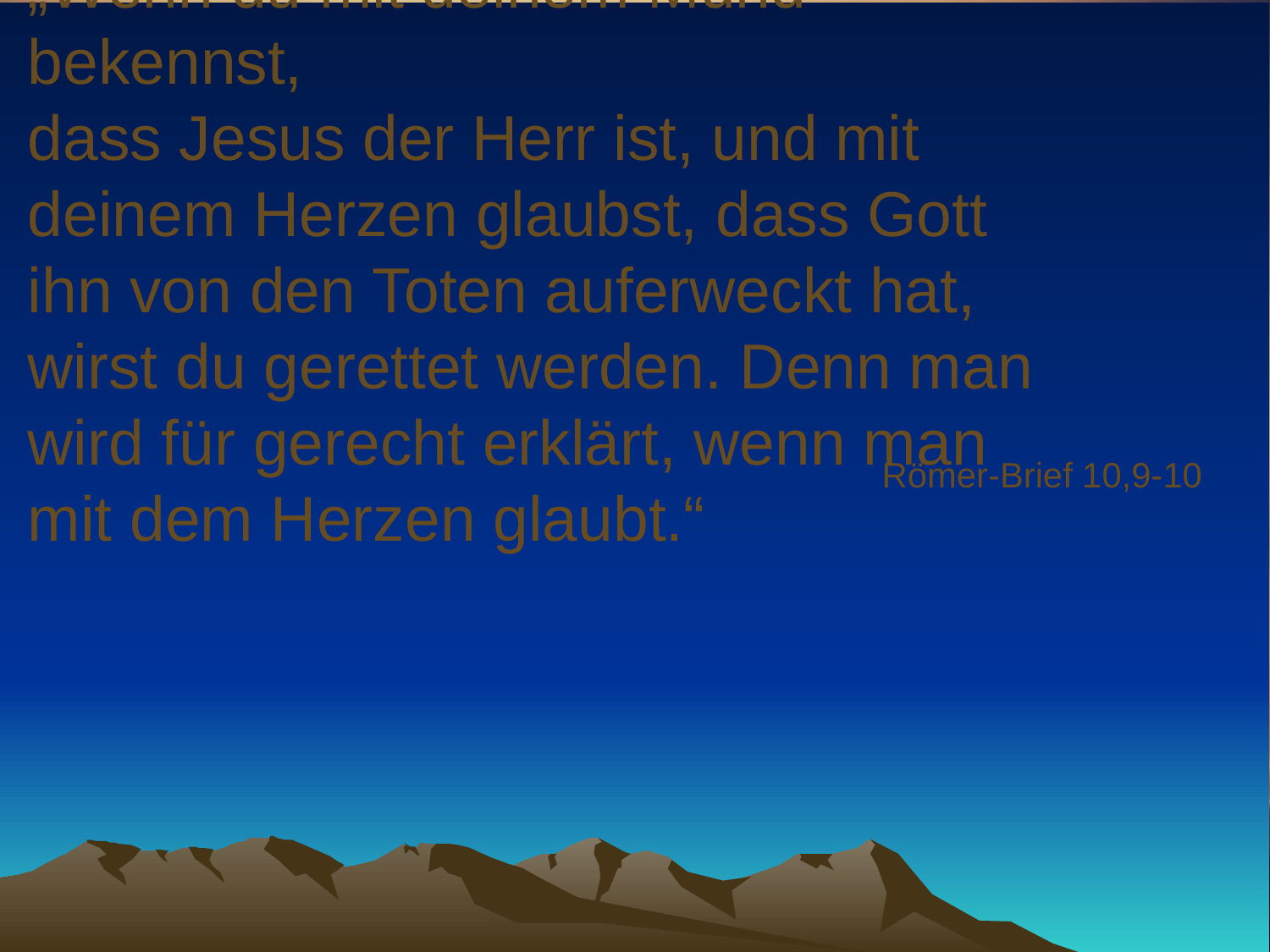

# „Wenn du mit deinem Mund bekennst, dass Jesus der Herr ist, und mit deinem Herzen glaubst, dass Gott ihn von den Toten auferweckt hat, wirst du gerettet werden. Denn man wird für gerecht erklärt, wenn man mit dem Herzen glaubt.“
Römer-Brief 10,9-10